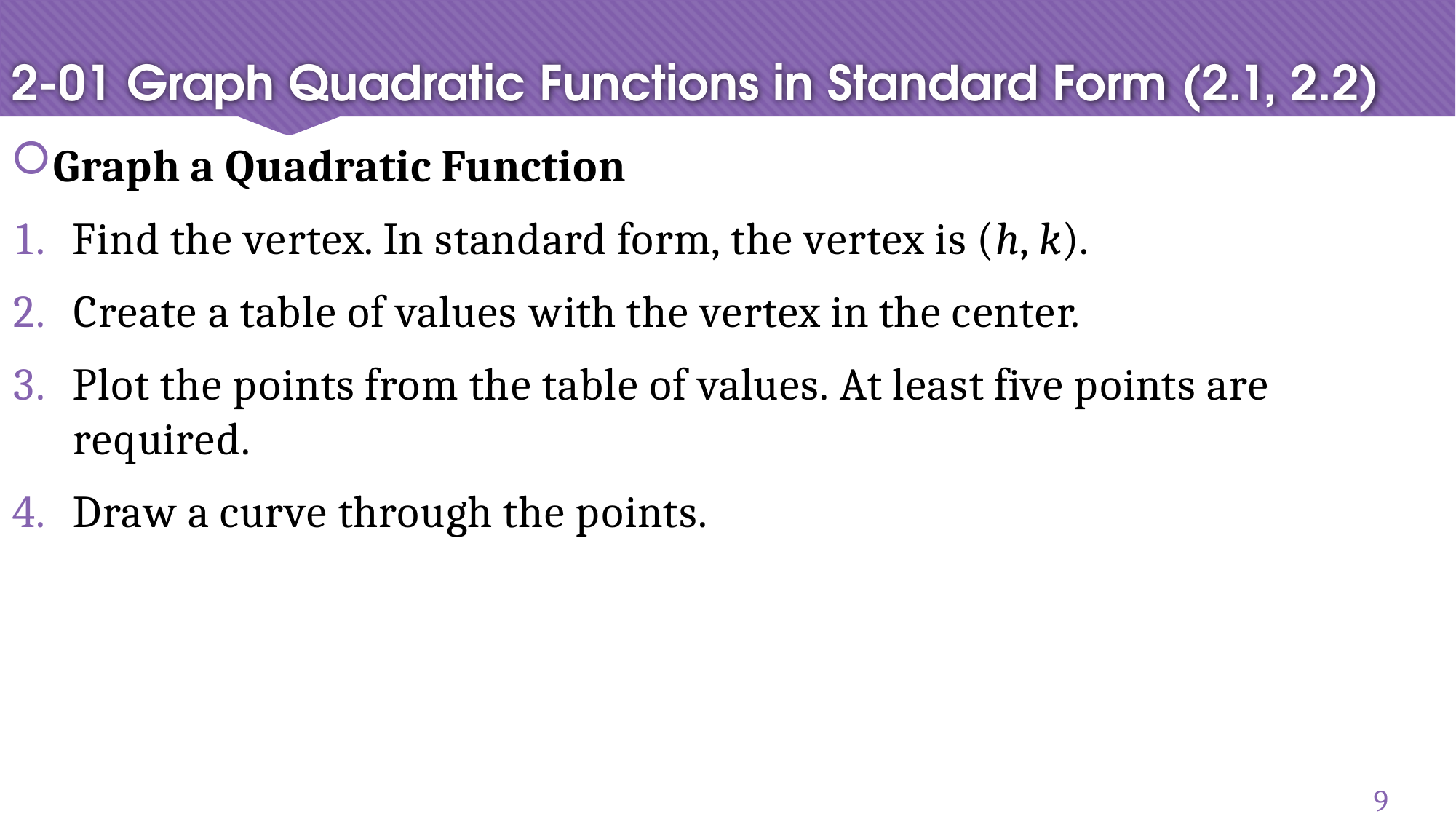

# 2-01 Graph Quadratic Functions in Standard Form (2.1, 2.2)
Graph a Quadratic Function
Find the vertex. In standard form, the vertex is (h, k).
Create a table of values with the vertex in the center.
Plot the points from the table of values. At least five points are required.
Draw a curve through the points.
9